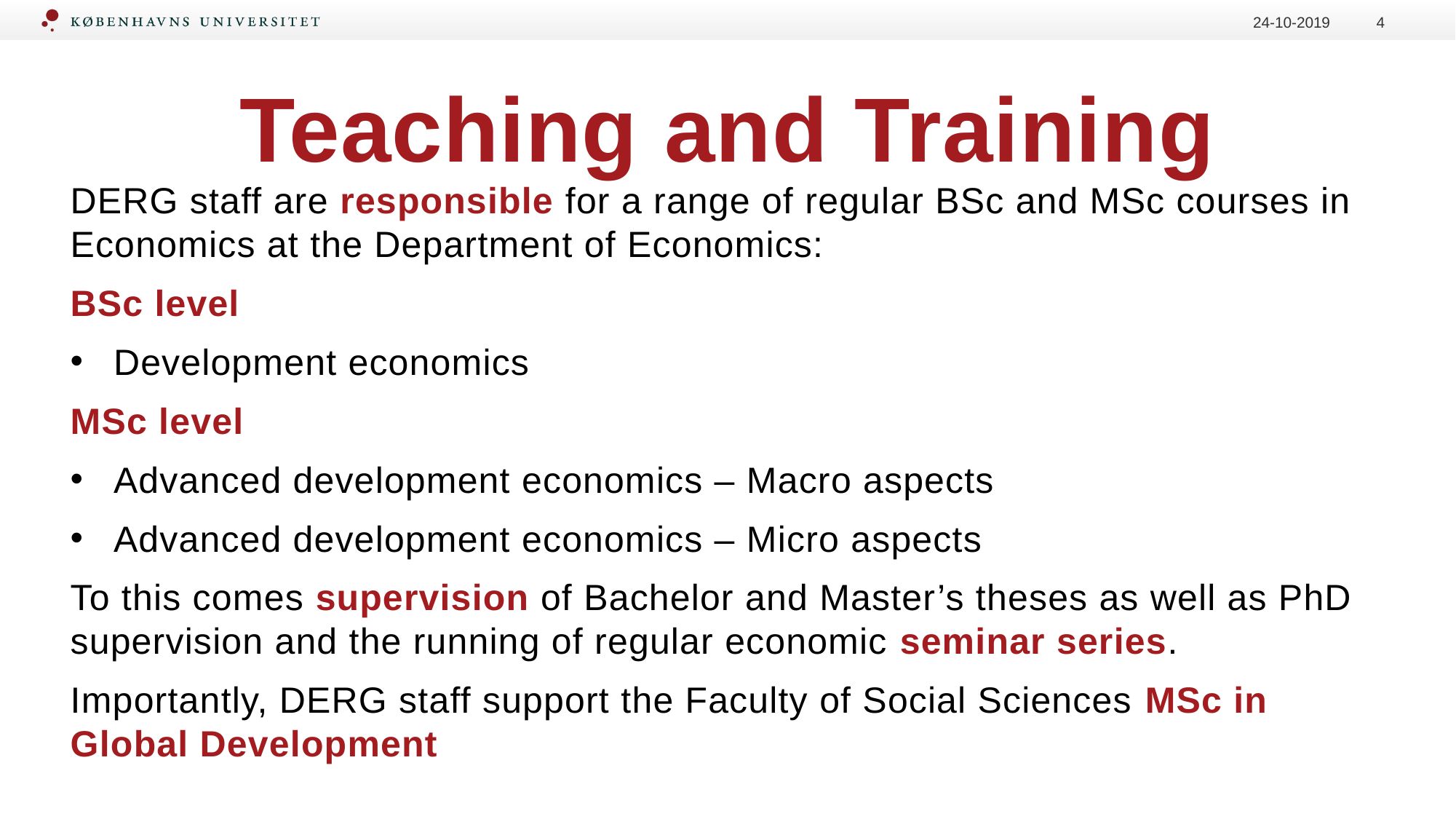

24-10-2019
4
# Teaching and Training
DERG staff are responsible for a range of regular BSc and MSc courses in Economics at the Department of Economics:
BSc level
Development economics
MSc level
Advanced development economics – Macro aspects
Advanced development economics – Micro aspects
To this comes supervision of Bachelor and Master’s theses as well as PhD supervision and the running of regular economic seminar series.
Importantly, DERG staff support the Faculty of Social Sciences MSc in Global Development